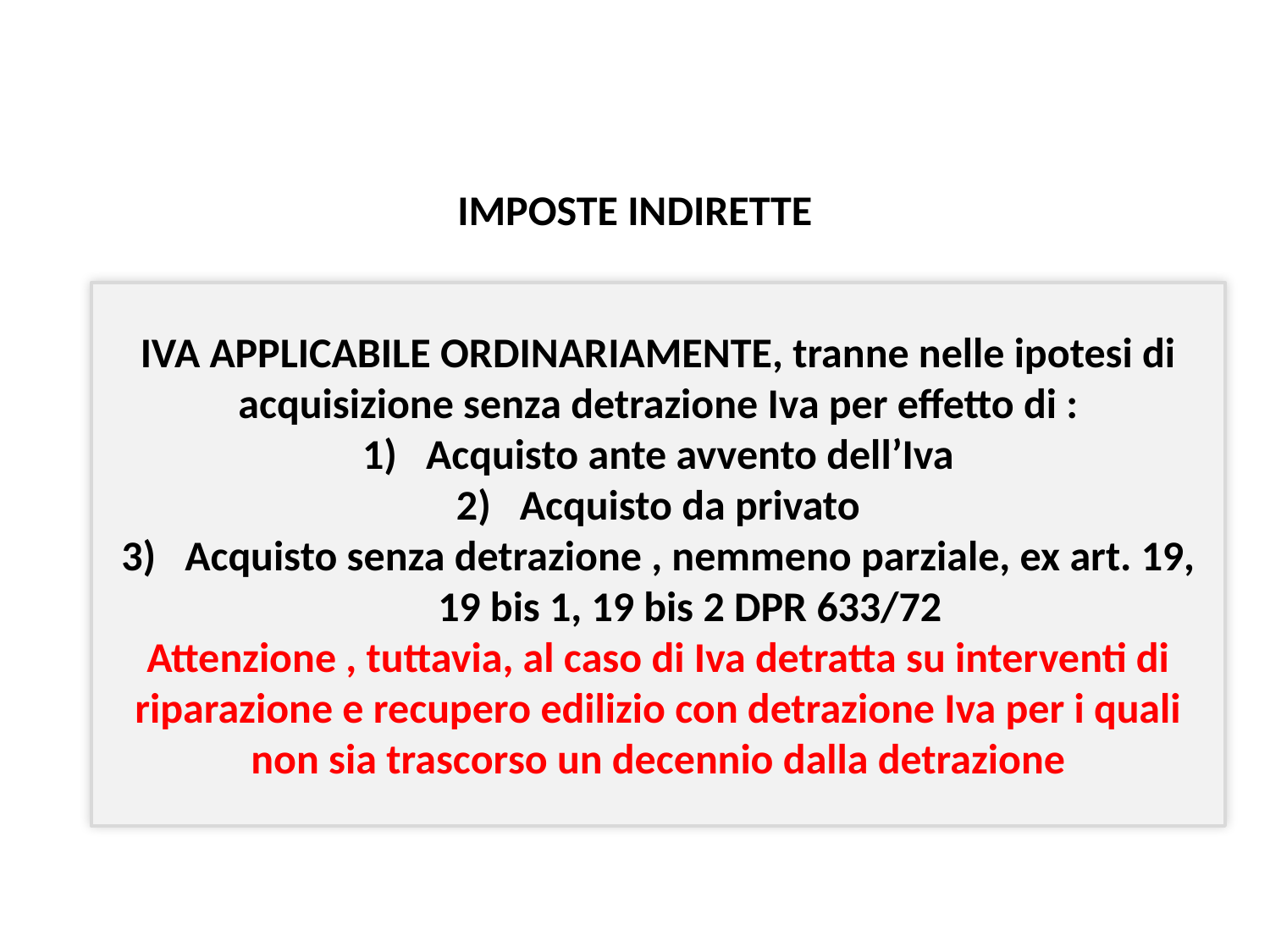

# IMPOSTE INDIRETTE
IVA APPLICABILE ORDINARIAMENTE, tranne nelle ipotesi di acquisizione senza detrazione Iva per effetto di :
Acquisto ante avvento dell’Iva
Acquisto da privato
Acquisto senza detrazione , nemmeno parziale, ex art. 19, 19 bis 1, 19 bis 2 DPR 633/72
Attenzione , tuttavia, al caso di Iva detratta su interventi di riparazione e recupero edilizio con detrazione Iva per i quali non sia trascorso un decennio dalla detrazione